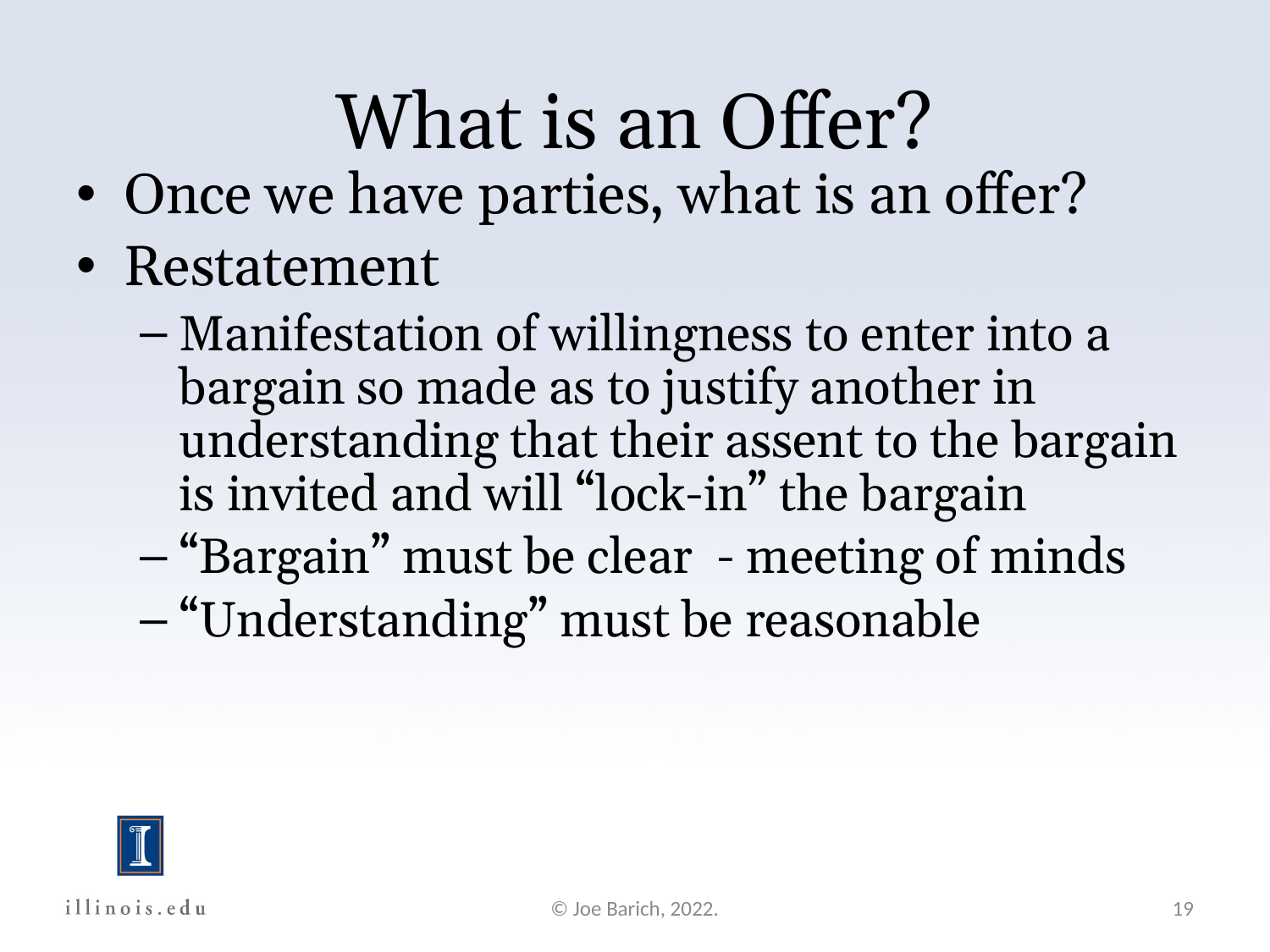

What is an Offer?
Once we have parties, what is an offer?
Restatement
Manifestation of willingness to enter into a bargain so made as to justify another in understanding that their assent to the bargain is invited and will “lock-in” the bargain
“Bargain” must be clear  - meeting of minds
“Understanding” must be reasonable

© Joe Barich, 2022.
19